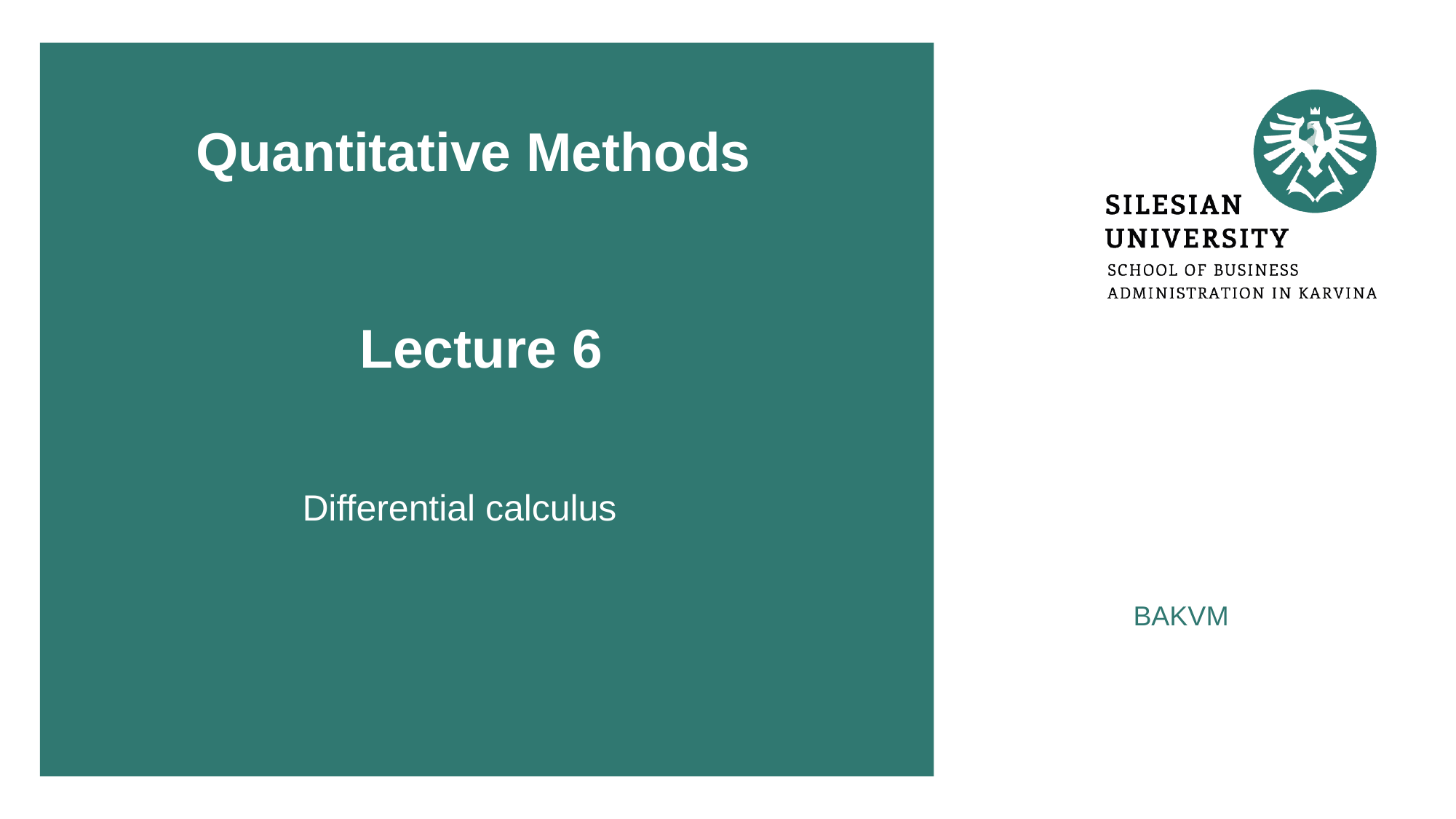

# Quantitative Methods Lecture 6
Differential calculus
BAKVM